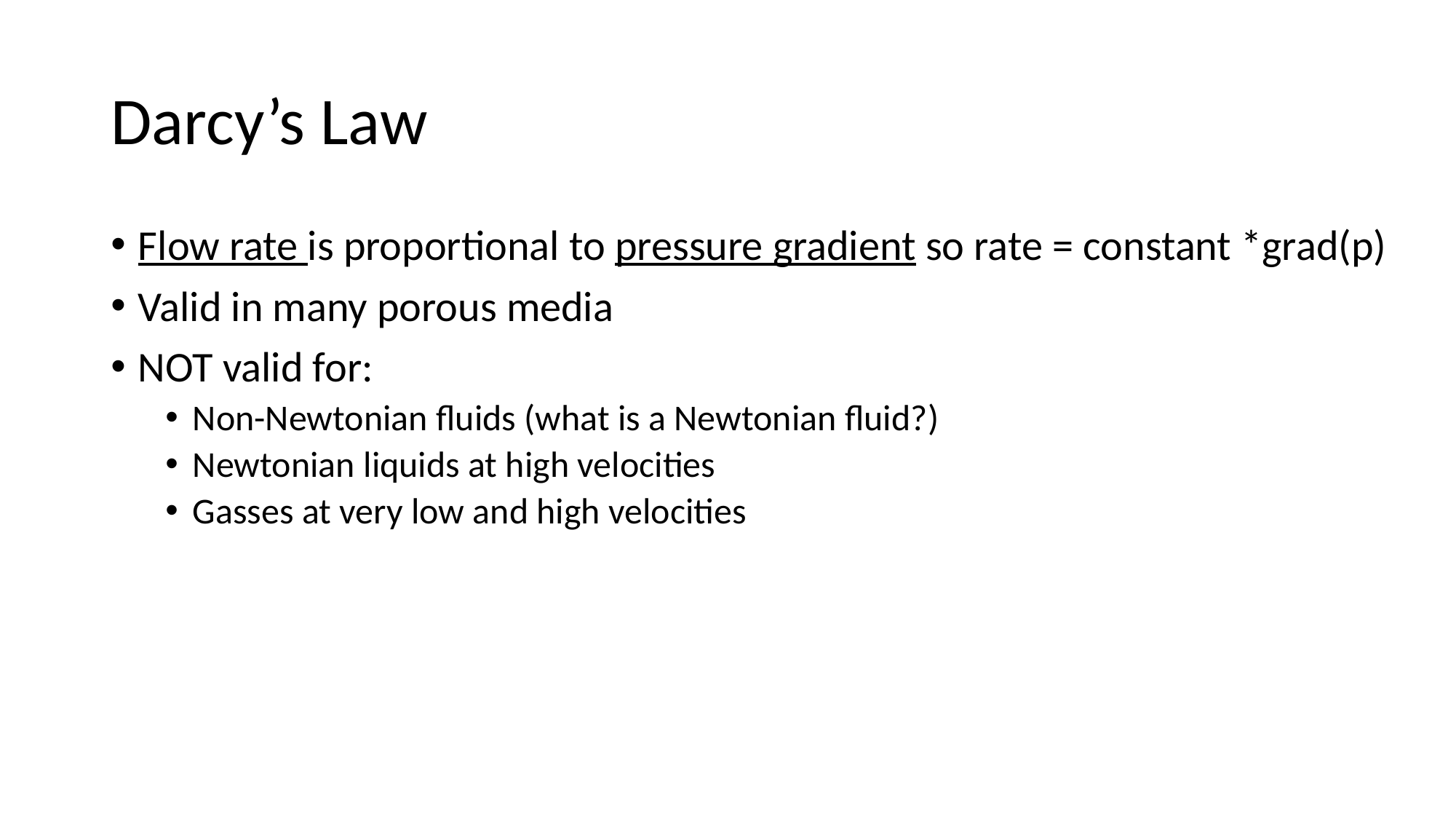

# Darcy’s Law
Flow rate is proportional to pressure gradient so rate = constant *grad(p)
Valid in many porous media
NOT valid for:
Non-Newtonian fluids (what is a Newtonian fluid?)
Newtonian liquids at high velocities
Gasses at very low and high velocities